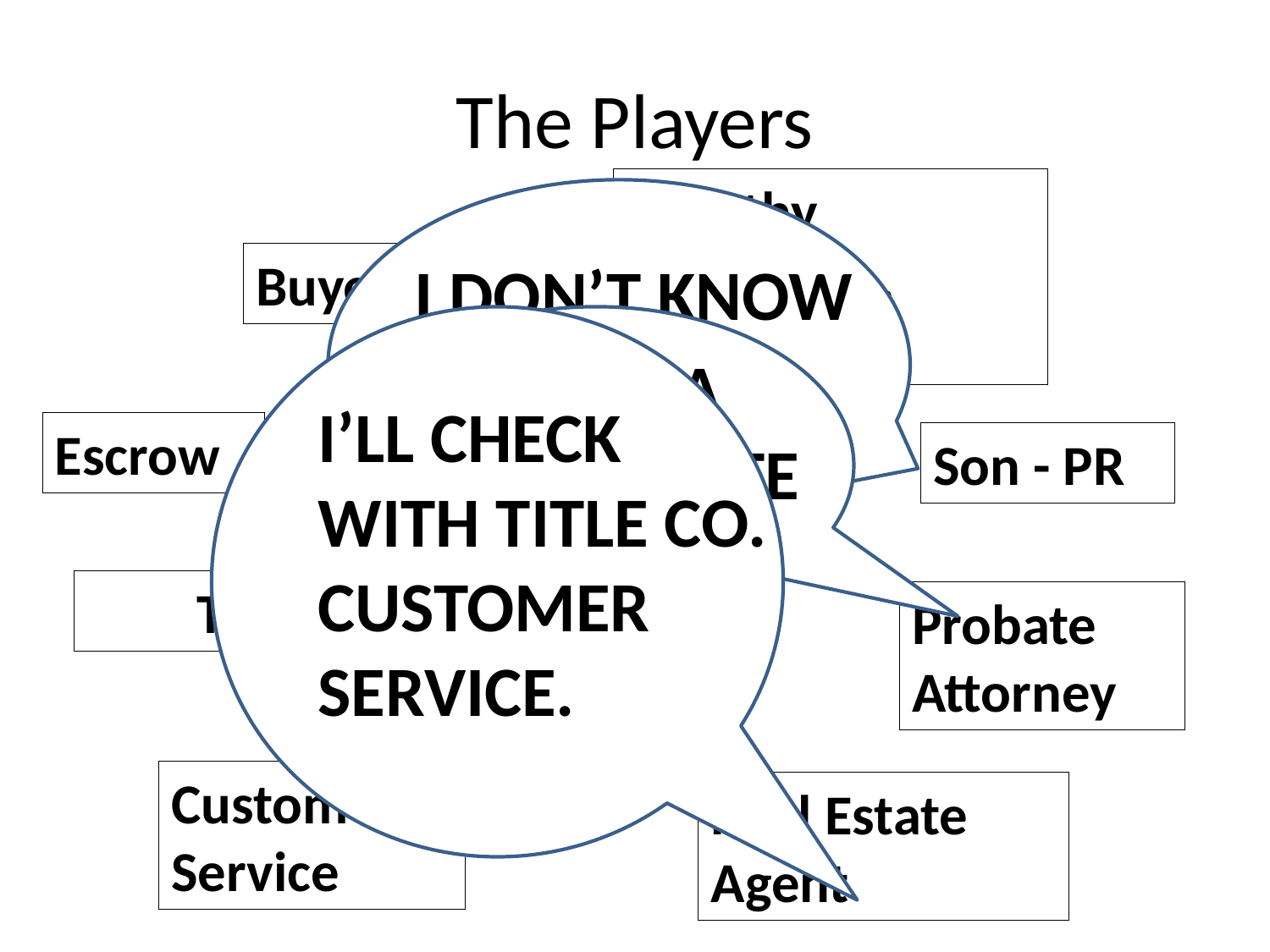

# The Players
Dorothy  Applewyte, deceased

I DON’T KNOW WHAT MOM OWNED.
Buyers

I’LL CHECK WITH TITLE CO. CUSTOMER SERVICE.

I’LL ASK A REAL ESTATE AGENT
Escrow
Son - PR
Title
Probate Attorney
Customer Service
Real Estate Agent